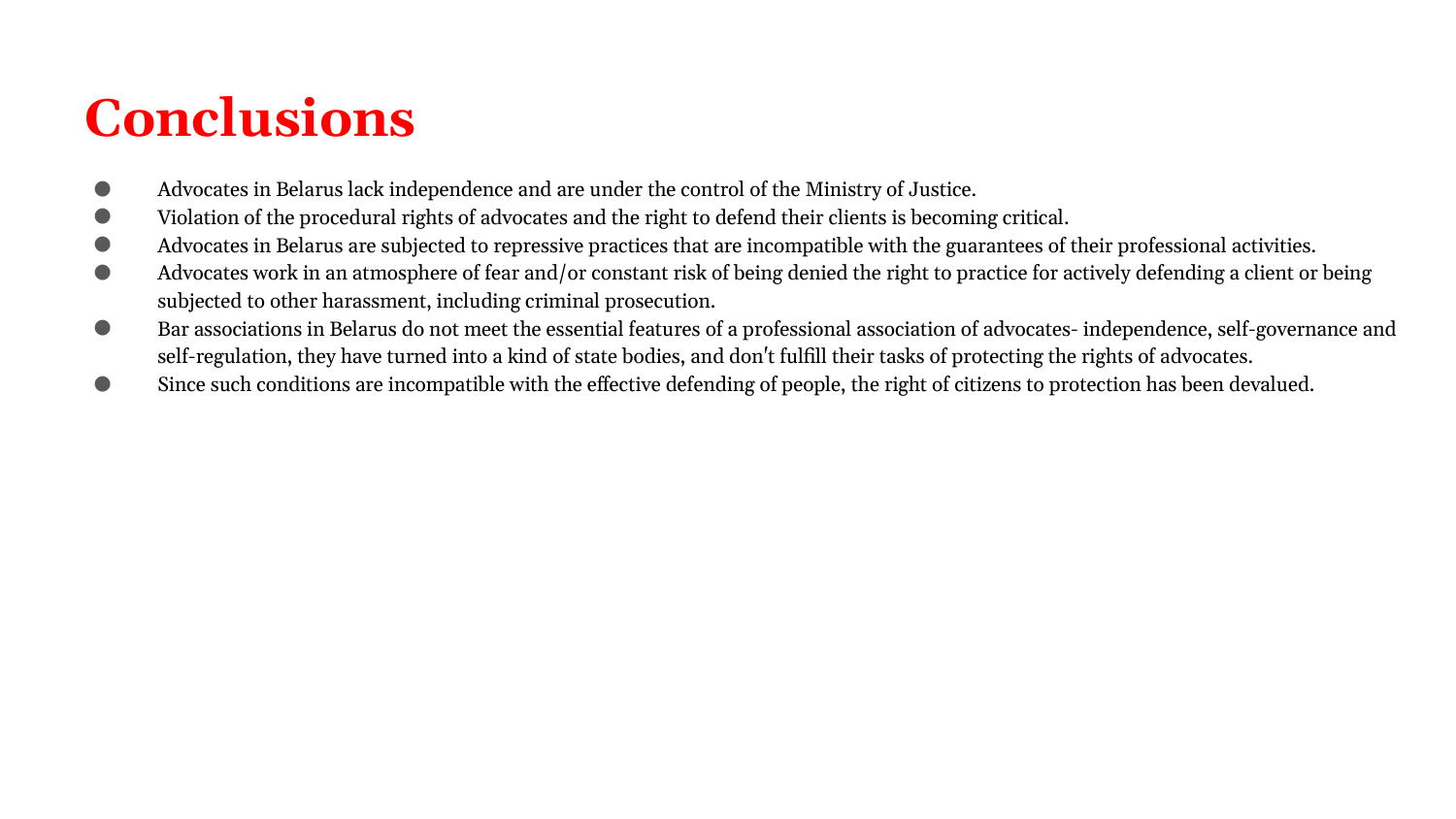

# Conclusions

Advocates in Belarus lack independence and are under the control of the Ministry of Justice.
Violation of the procedural rights of advocates and the right to defend their clients is becoming critical.
Advocates in Belarus are subjected to repressive practices that are incompatible with the guarantees of their professional activities.
Advocates work in an atmosphere of fear and/or constant risk of being denied the right to practice for actively defending a client or being subjected to other harassment, including criminal prosecution.
Bar associations in Belarus do not meet the essential features of a professional association of advocates- independence, self-governance and self-regulation, they have turned into a kind of state bodies, and don't fulfill their tasks of protecting the rights of advocates.
Since such conditions are incompatible with the effective defending of people, the right of citizens to protection has been devalued.